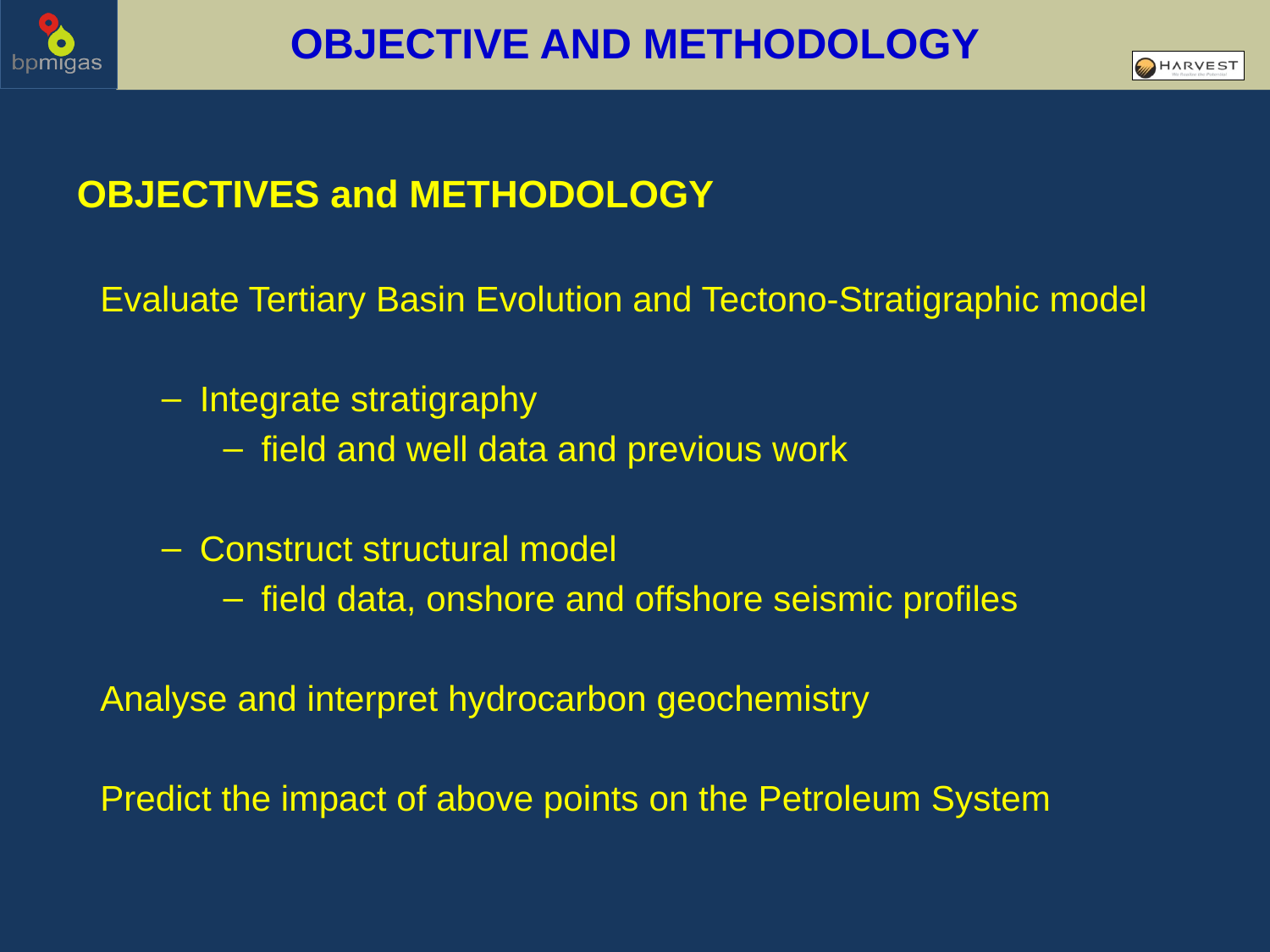

OBJECTIVE AND METHODOLOGY
OBJECTIVES and METHODOLOGY

Evaluate Tertiary Basin Evolution and Tectono-Stratigraphic model

Integrate stratigraphy
field and well data and previous work

Construct structural model
field data, onshore and offshore seismic profiles

Analyse and interpret hydrocarbon geochemistry

Predict the impact of above points on the Petroleum System